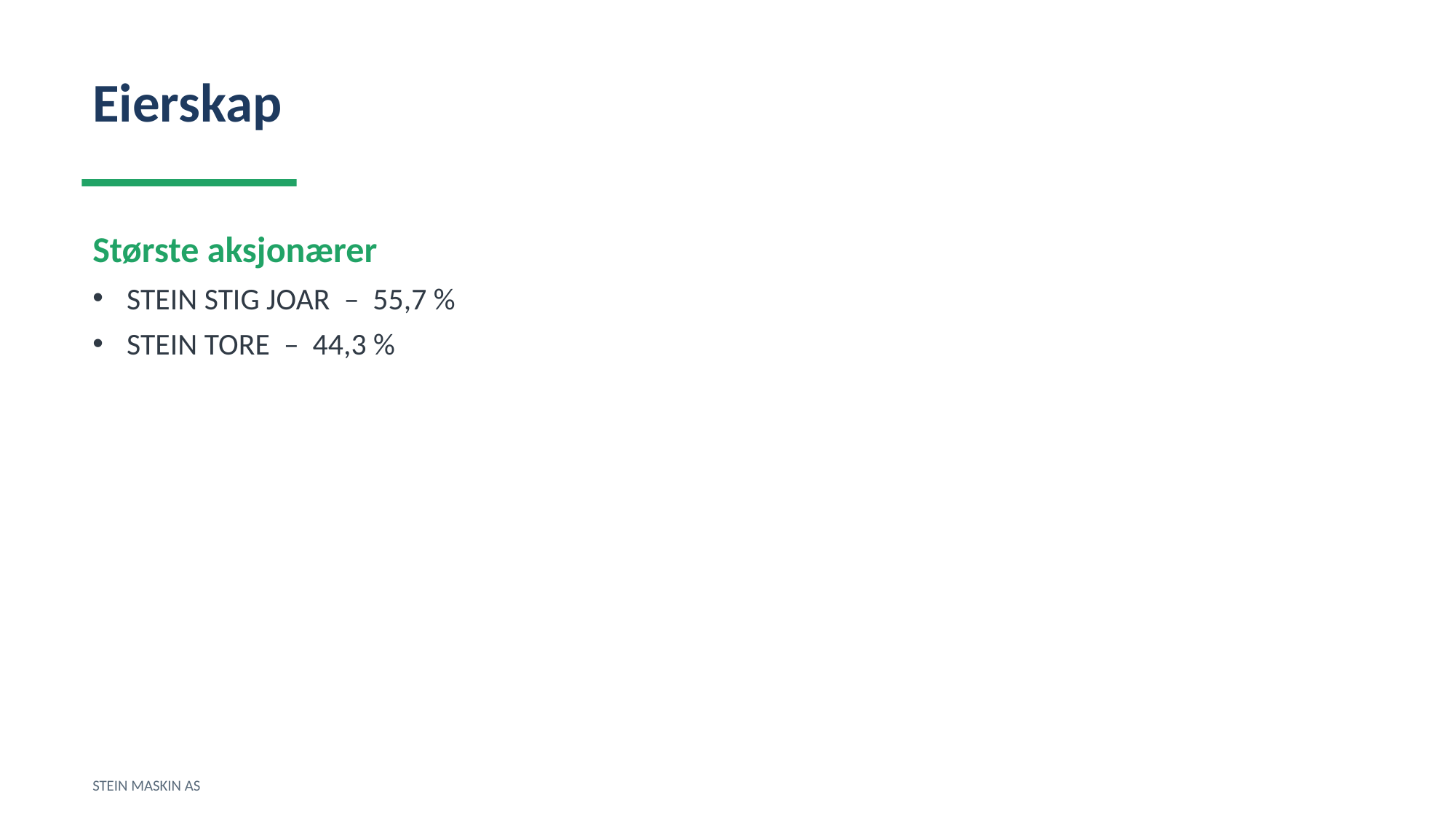

Eierskap

Største aksjonærer
STEIN STIG JOAR  –  55,7 %
STEIN TORE  –  44,3 %
STEIN MASKIN AS